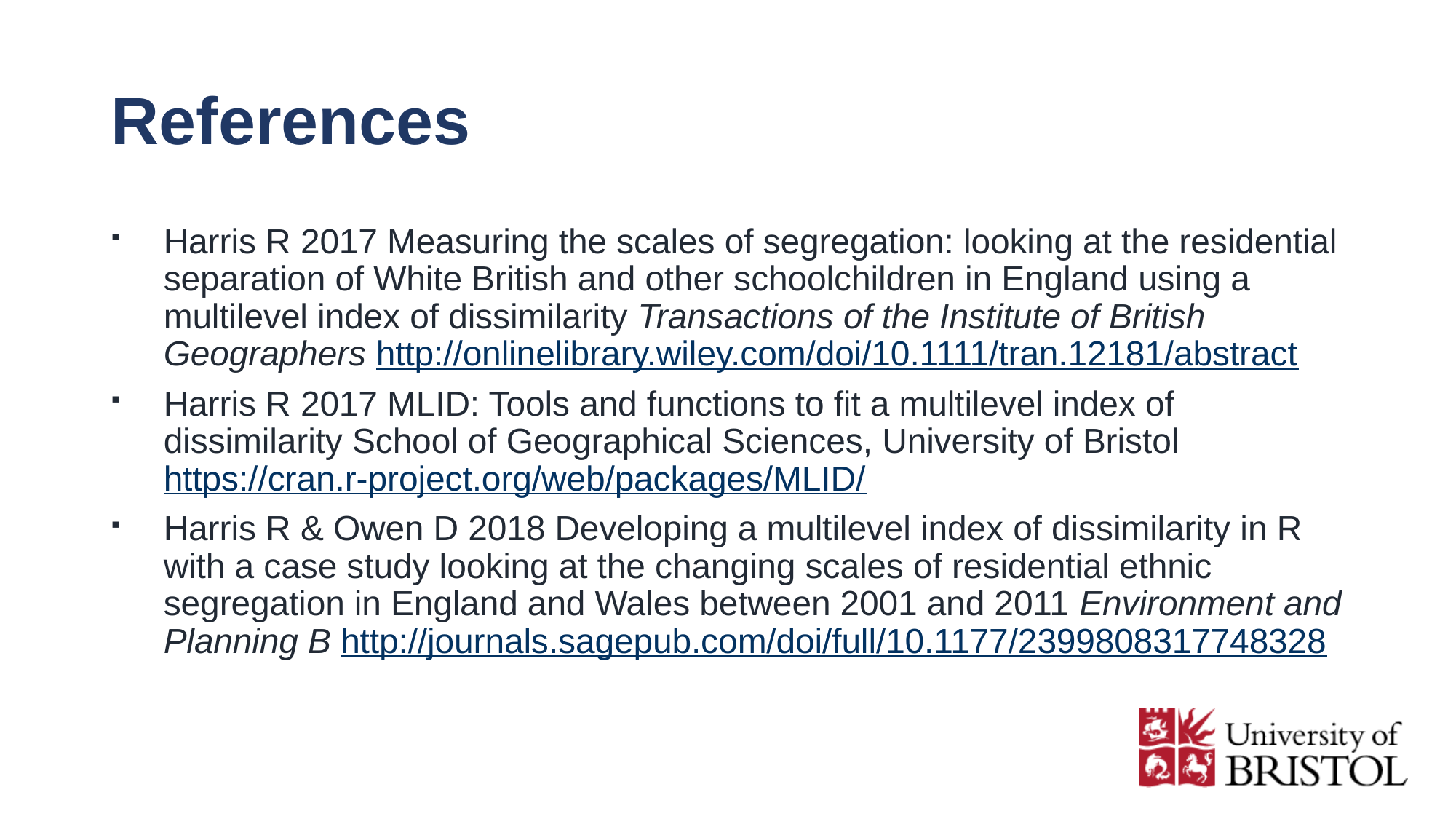

# References
Harris R 2017 Measuring the scales of segregation: looking at the residential separation of White British and other schoolchildren in England using a multilevel index of dissimilarity Transactions of the Institute of British Geographers http://onlinelibrary.wiley.com/doi/10.1111/tran.12181/abstract
Harris R 2017 MLID: Tools and functions to fit a multilevel index of dissimilarity School of Geographical Sciences, University of Bristol https://cran.r-project.org/web/packages/MLID/
Harris R & Owen D 2018 Developing a multilevel index of dissimilarity in R with a case study looking at the changing scales of residential ethnic segregation in England and Wales between 2001 and 2011 Environment and Planning B http://journals.sagepub.com/doi/full/10.1177/2399808317748328